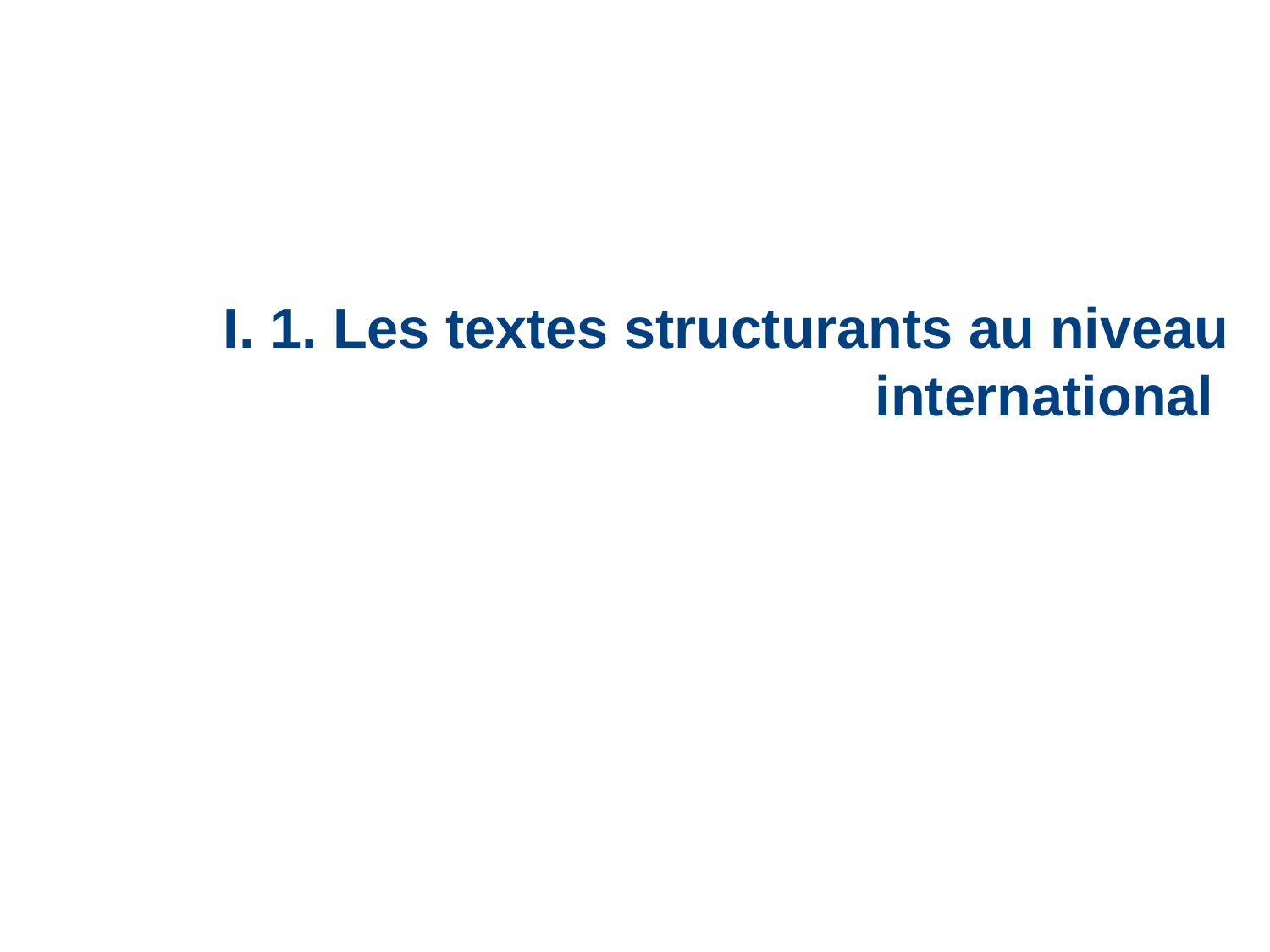

I. 1. Les textes structurants au niveau international